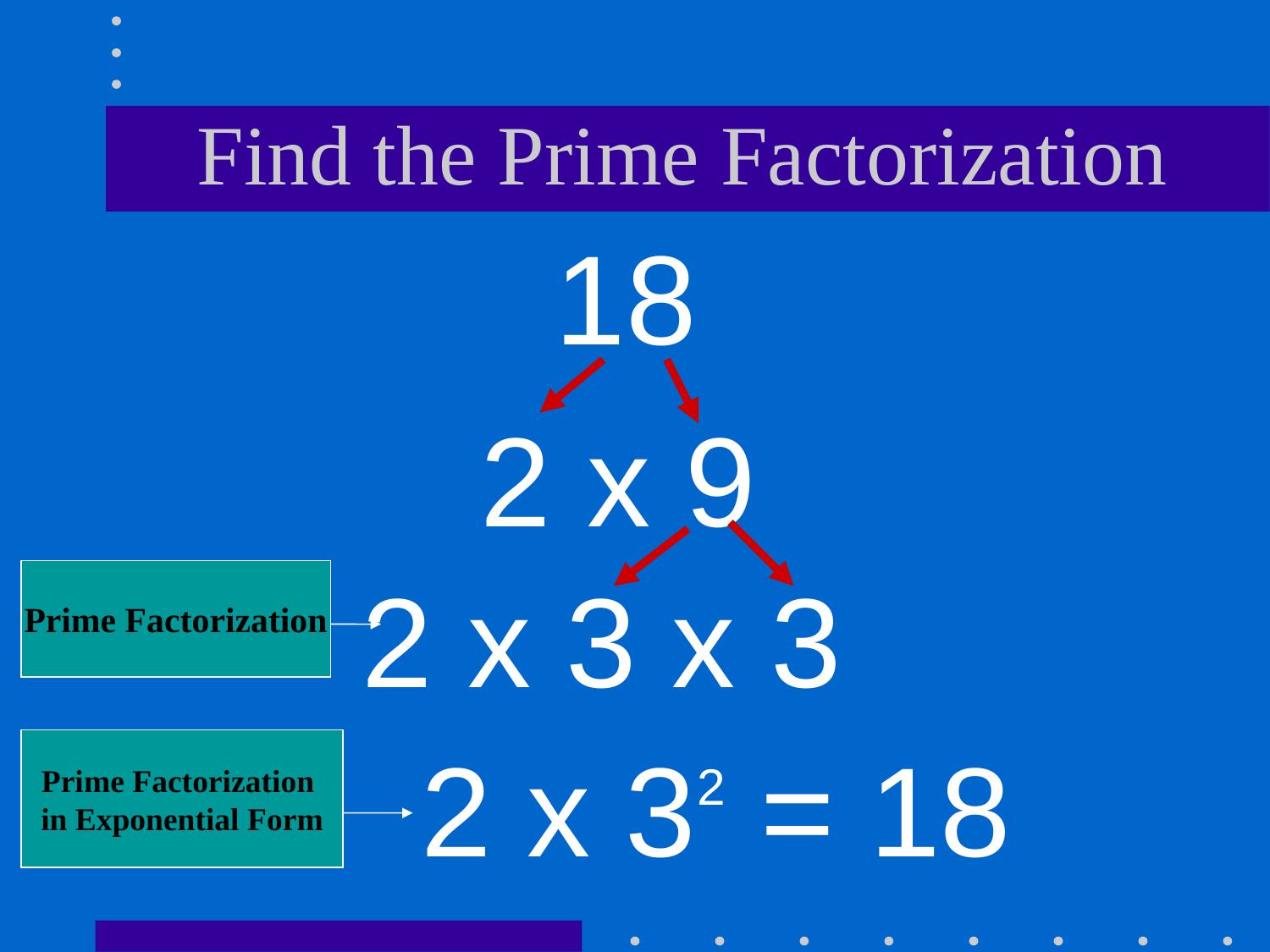

# Find the Prime Factorization
18

2 x 9

2 x 3 x 3
 Prime Factorization

2 x 32 = 18
Prime Factorization
in Exponential Form